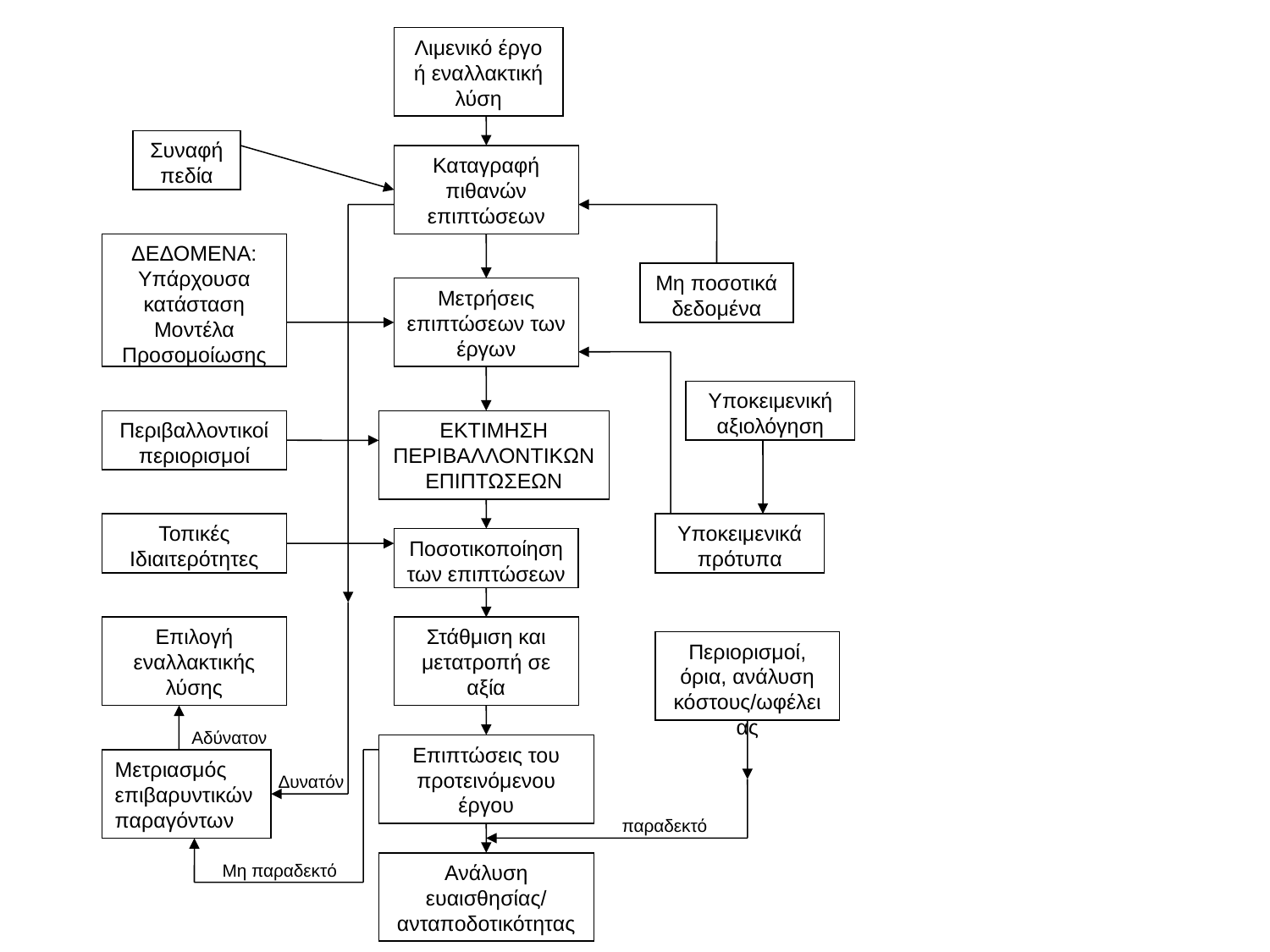

Λιμενικό έργο ή εναλλακτική λύση

Συναφή
πεδία

Καταγραφή πιθανών επιπτώσεων

ΔΕΔΟΜΕΝΑ:
Υπάρχουσα κατάσταση
Μοντέλα
Προσομοίωσης

Μη ποσοτικά δεδομένα
Μετρήσεις επιπτώσεων των έργων

Υποκειμενική αξιολόγηση
Περιβαλλοντικοί περιορισμοί
ΕΚΤΙΜΗΣΗ ΠΕΡΙΒΑΛΛΟΝΤΙΚΩΝ ΕΠΙΠΤΩΣΕΩΝ

Τοπικές Ιδιαιτερότητες
Υποκειμενικά πρότυπα
Ποσοτικοποίηση των επιπτώσεων

Επιλογή
εναλλακτικής
λύσης
Στάθμιση και μετατροπή σε αξία
Περιορισμοί, όρια, ανάλυση κόστους/ωφέλειας

Αδύνατον

Επιπτώσεις του προτεινόμενου έργου
Μετριασμός επιβαρυντικών παραγόντων

  Δυνατόν

παραδεκτό

Μη παραδεκτό
Ανάλυση ευαισθησίας/
ανταποδοτικότητας